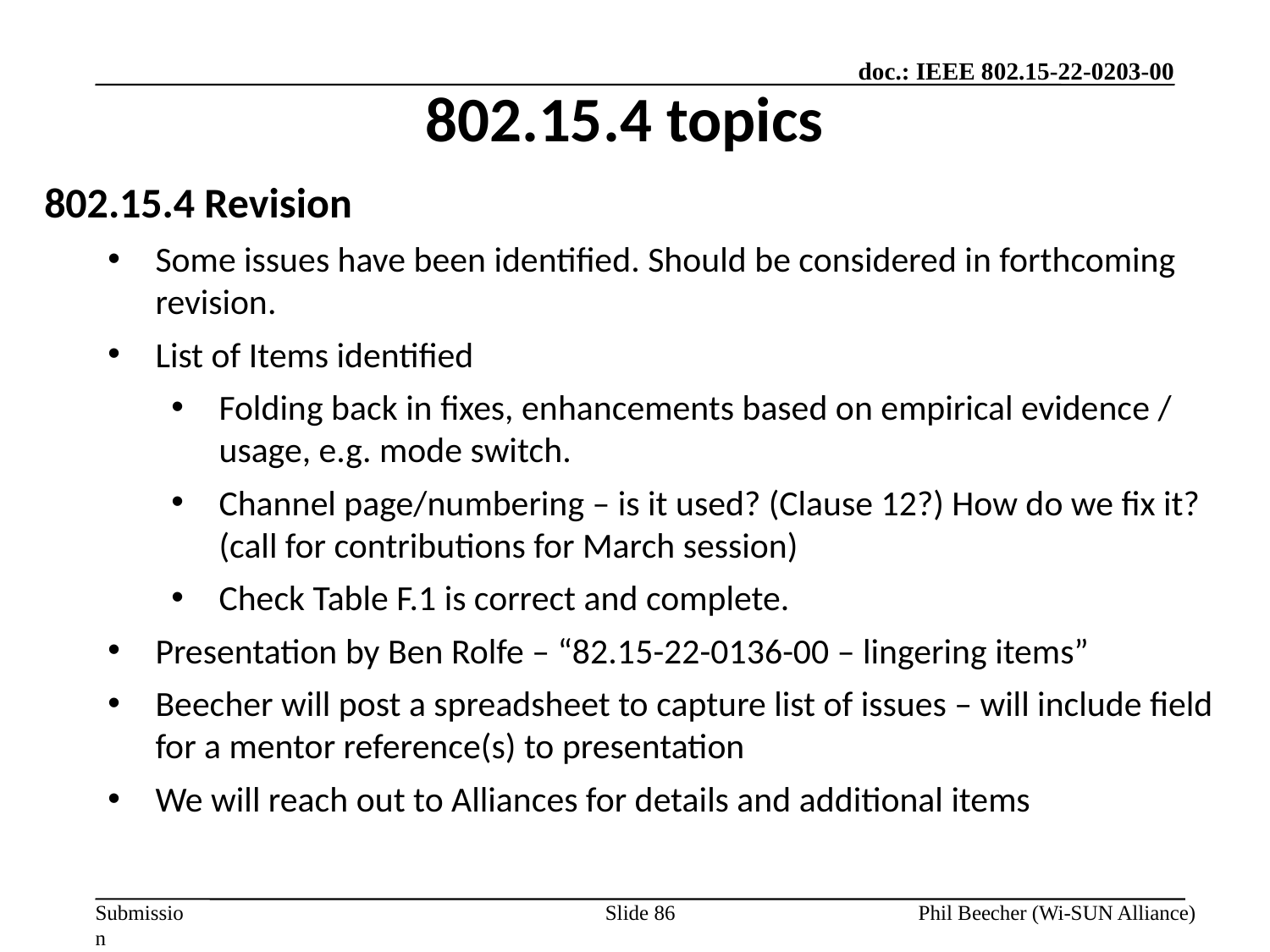

802.15.4 topics
802.15.4 Revision
Some issues have been identified. Should be considered in forthcoming revision.
List of Items identified
Folding back in fixes, enhancements based on empirical evidence / usage, e.g. mode switch.
Channel page/numbering – is it used? (Clause 12?) How do we fix it? (call for contributions for March session)
Check Table F.1 is correct and complete.
Presentation by Ben Rolfe – “82.15-22-0136-00 – lingering items”
Beecher will post a spreadsheet to capture list of issues – will include field for a mentor reference(s) to presentation
We will reach out to Alliances for details and additional items

Slide 86
Phil Beecher (Wi-SUN Alliance)